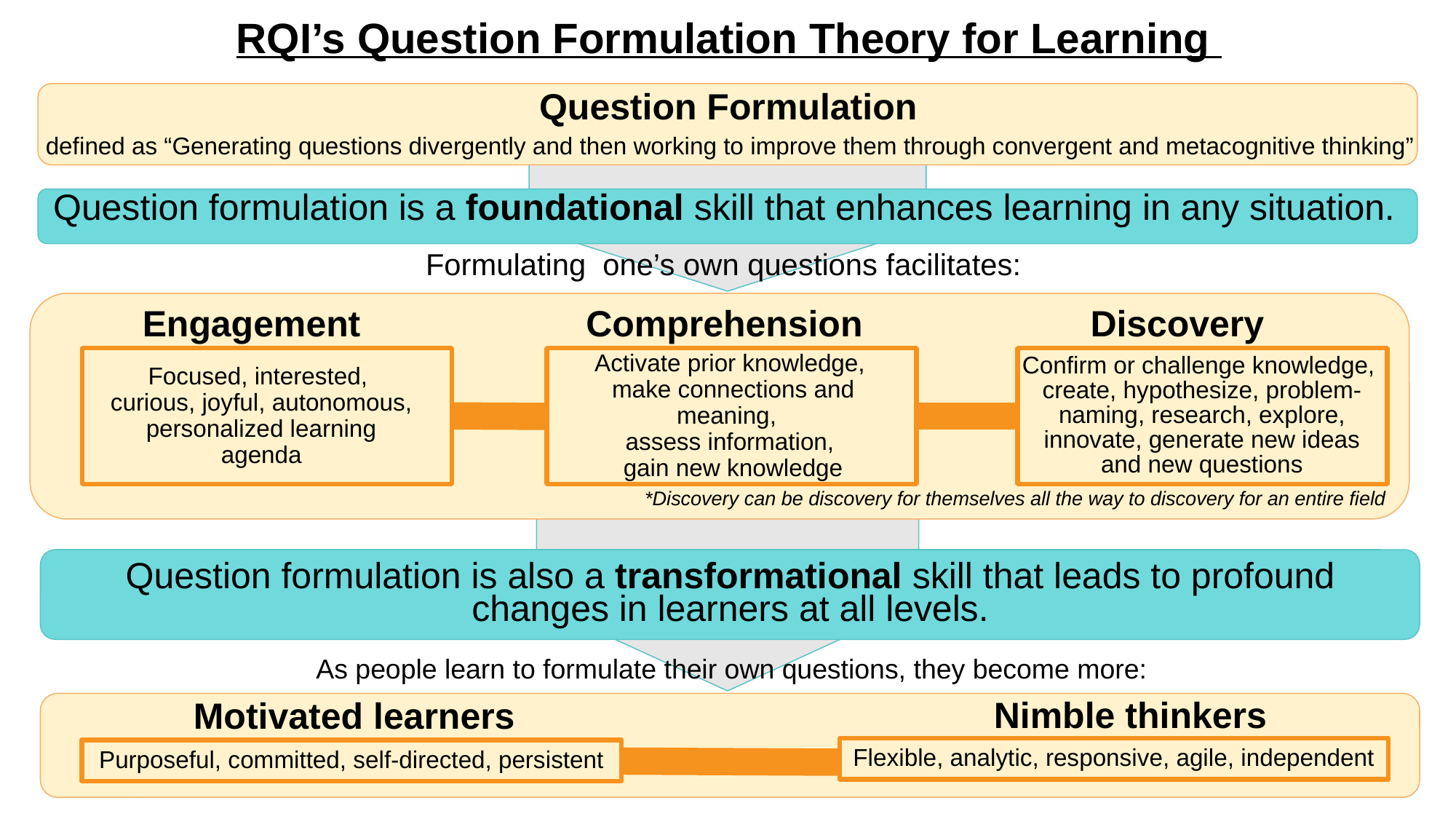

RQI’s Question Formulation Theory for Learning

Question Formulation

defined as “Generating questions divergently and then working to improve them through convergent and metacognitive thinking”
Question formulation is a foundational skill that enhances learning in any situation.

Formulating  one’s own questions facilitates:

Discovery
Engagement
Comprehension
Confirm or challenge knowledge,
create, hypothesize, problem-naming, research, explore, innovate, generate new ideas and new questions

Activate prior knowledge,
make connections and meaning,
assess information,
gain new knowledge
Focused, interested,
curious, joyful, autonomous,
personalized learning agenda

*Discovery can be discovery for themselves all the way to discovery for an entire field

Question formulation is also a transformational skill that leads to profound changes in learners at all levels.
As people learn to formulate their own questions, they become more:
Nimble thinkers
          Motivated learners

Flexible, analytic, responsive, agile, independent
Purposeful, committed, self-directed, persistent